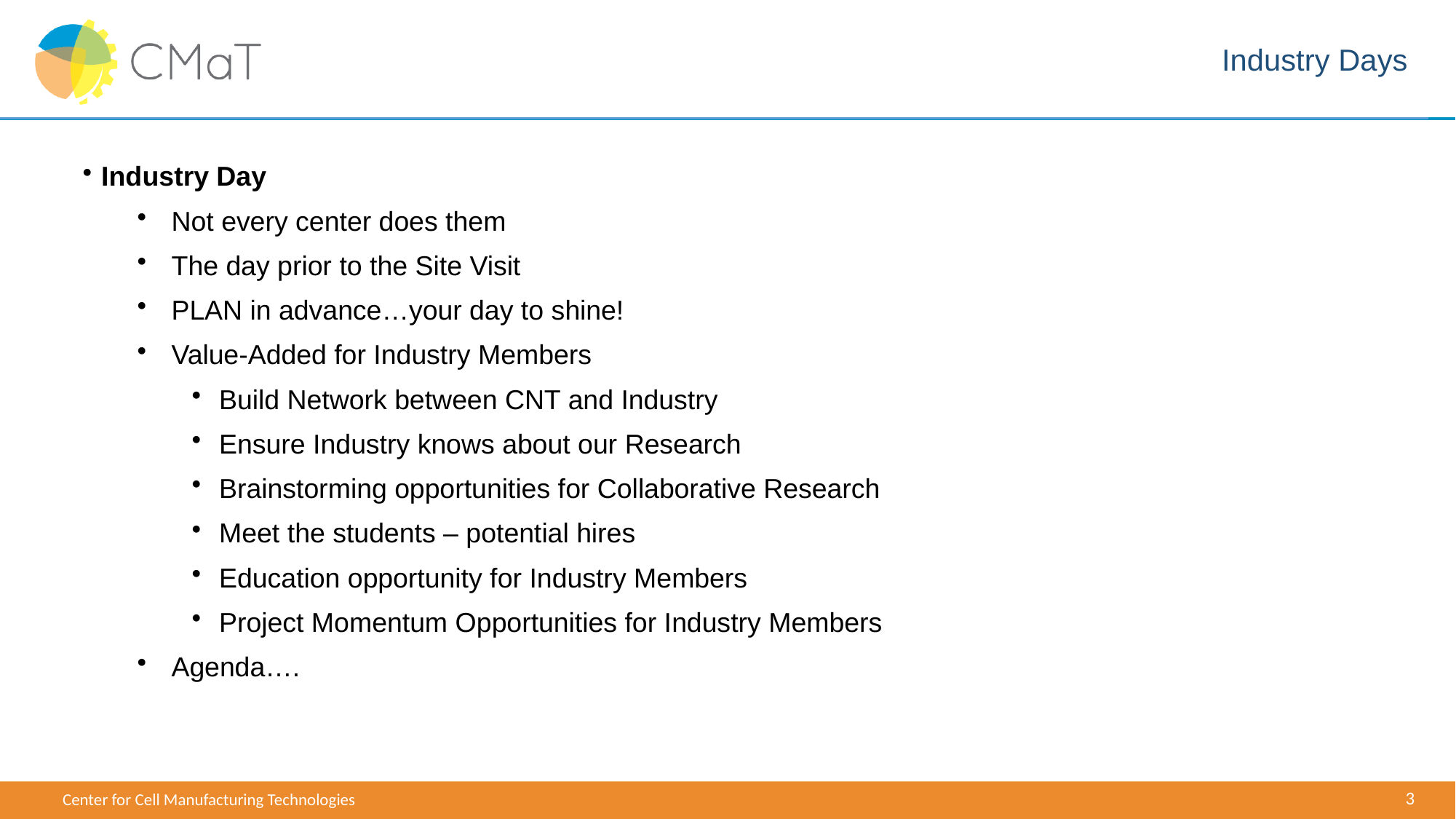

# Industry Days
Industry Day
Not every center does them
The day prior to the Site Visit
PLAN in advance…your day to shine!
Value-Added for Industry Members
Build Network between CNT and Industry
Ensure Industry knows about our Research
Brainstorming opportunities for Collaborative Research
Meet the students – potential hires
Education opportunity for Industry Members
Project Momentum Opportunities for Industry Members
Agenda….